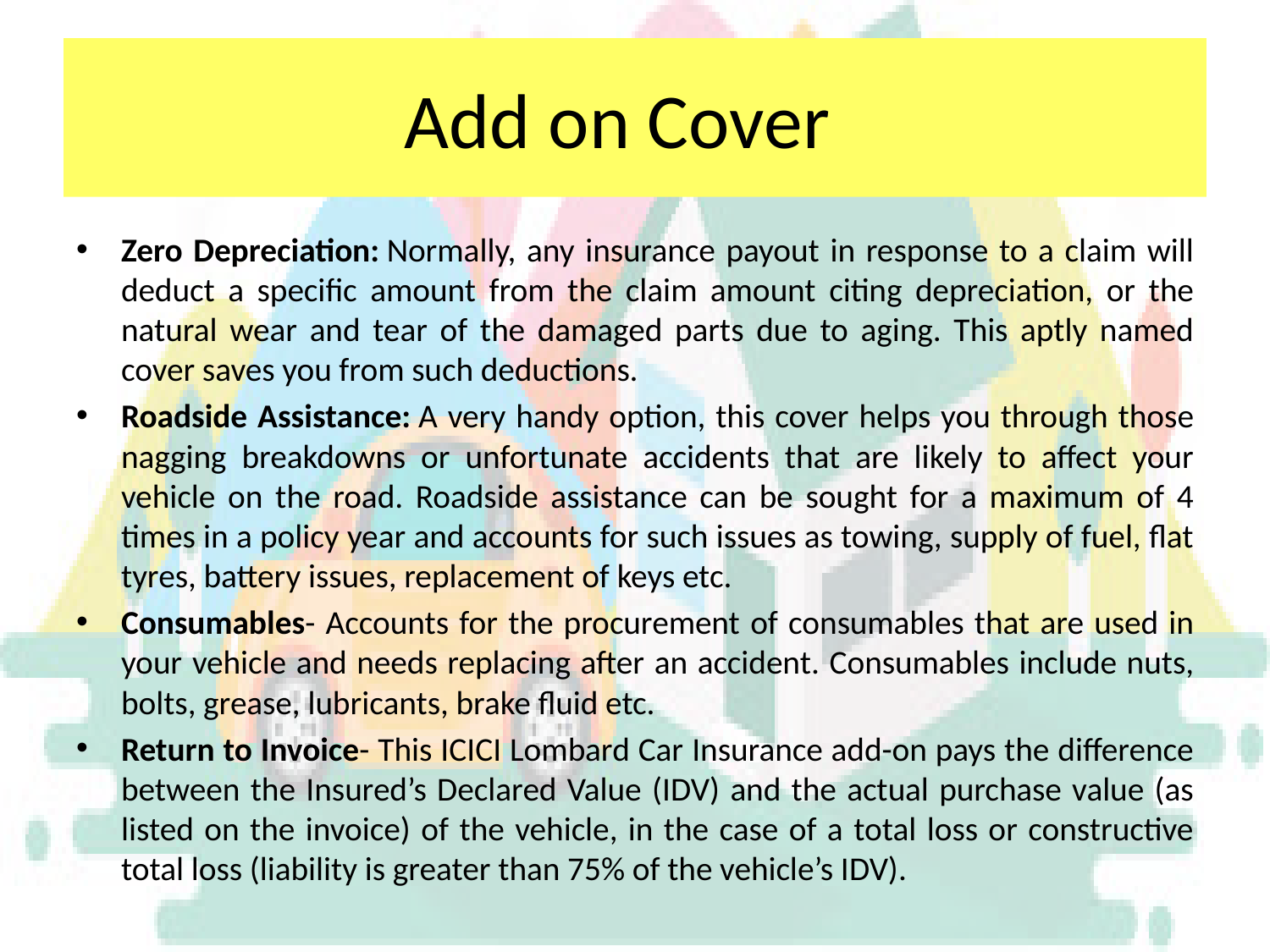

# Add on Cover
Zero Depreciation: Normally, any insurance payout in response to a claim will deduct a specific amount from the claim amount citing depreciation, or the natural wear and tear of the damaged parts due to aging. This aptly named cover saves you from such deductions.
Roadside Assistance: A very handy option, this cover helps you through those nagging breakdowns or unfortunate accidents that are likely to affect your vehicle on the road. Roadside assistance can be sought for a maximum of 4 times in a policy year and accounts for such issues as towing, supply of fuel, flat tyres, battery issues, replacement of keys etc.
Consumables- Accounts for the procurement of consumables that are used in your vehicle and needs replacing after an accident. Consumables include nuts, bolts, grease, lubricants, brake fluid etc.
Return to Invoice- This ICICI Lombard Car Insurance add-on pays the difference between the Insured’s Declared Value (IDV) and the actual purchase value (as listed on the invoice) of the vehicle, in the case of a total loss or constructive total loss (liability is greater than 75% of the vehicle’s IDV).